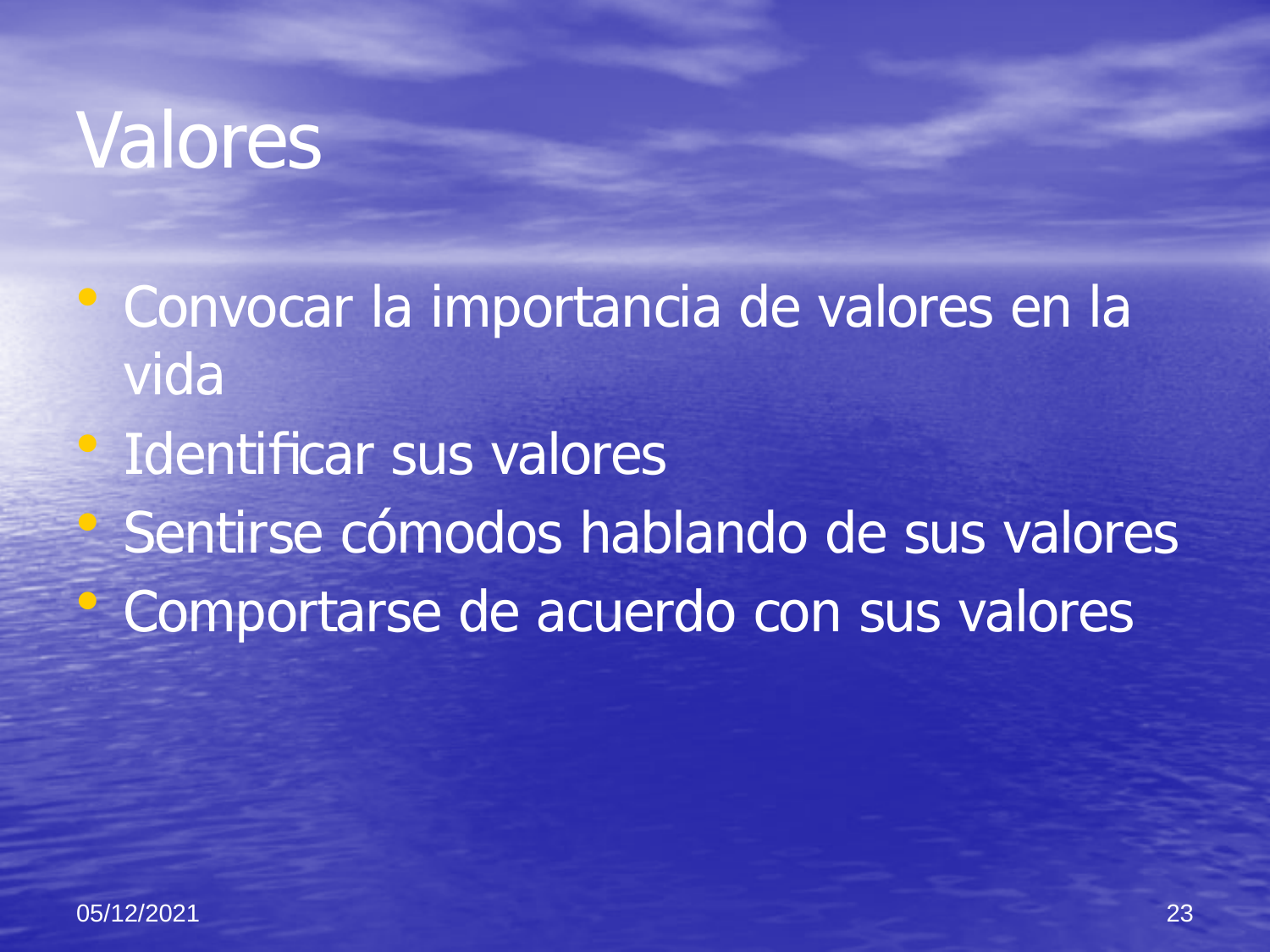

# Valores
Convocar la importancia de valores en la vida
Identificar sus valores
Sentirse cómodos hablando de sus valores
Comportarse de acuerdo con sus valores
05/12/2021
23